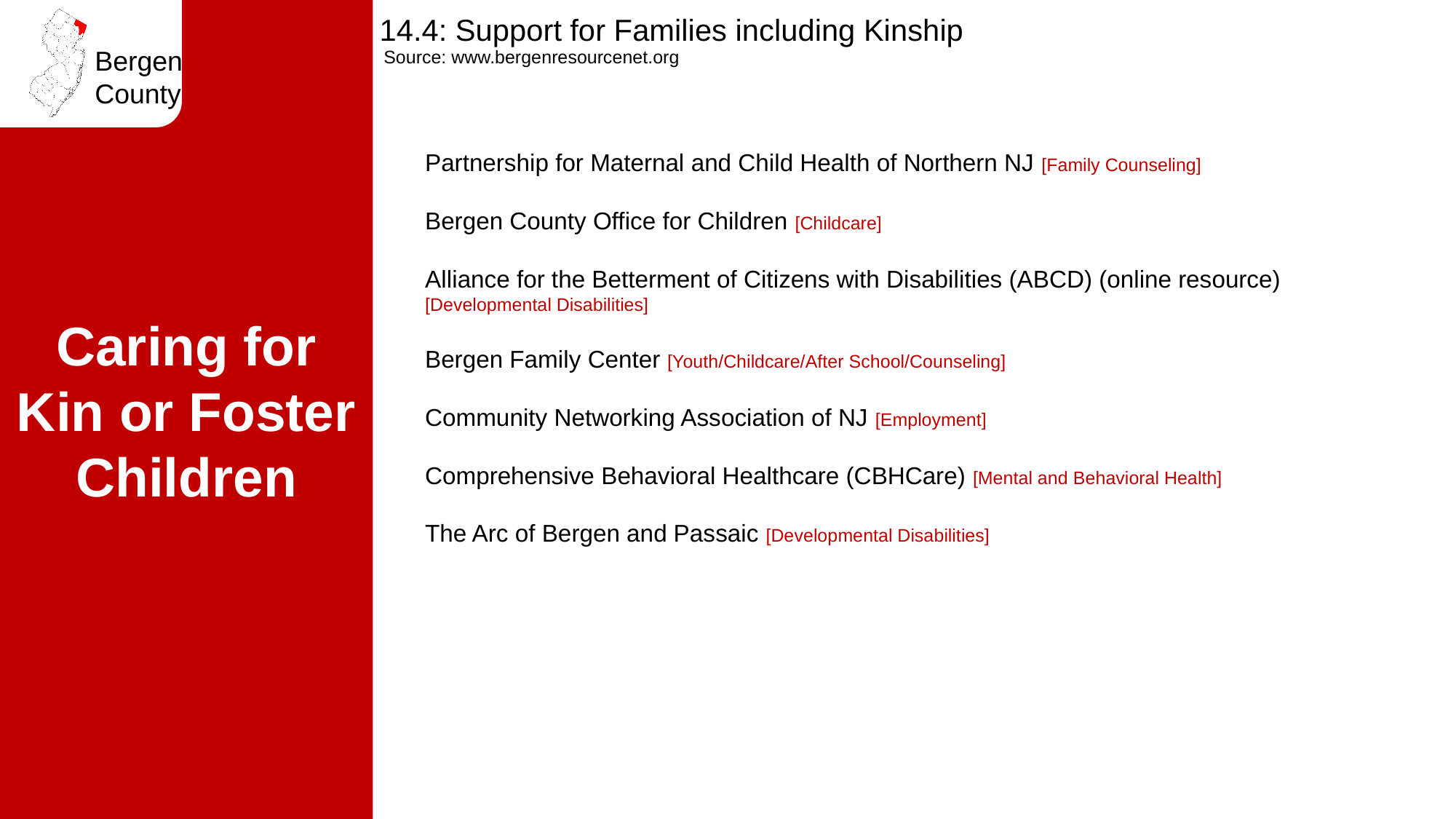

14.4: Support for Families including Kinship
Source: www.bergenresourcenet.org
Partnership for Maternal and Child Health of Northern NJ [Family Counseling]

Bergen County Office for Children [Childcare]

Alliance for the Betterment of Citizens with Disabilities (ABCD) (online resource) [Developmental Disabilities]

Bergen Family Center [Youth/Childcare/After School/Counseling]

Community Networking Association of NJ [Employment]

Comprehensive Behavioral Healthcare (CBHCare) [Mental and Behavioral Health]

The Arc of Bergen and Passaic [Developmental Disabilities]

Caring for Kin or Foster Children